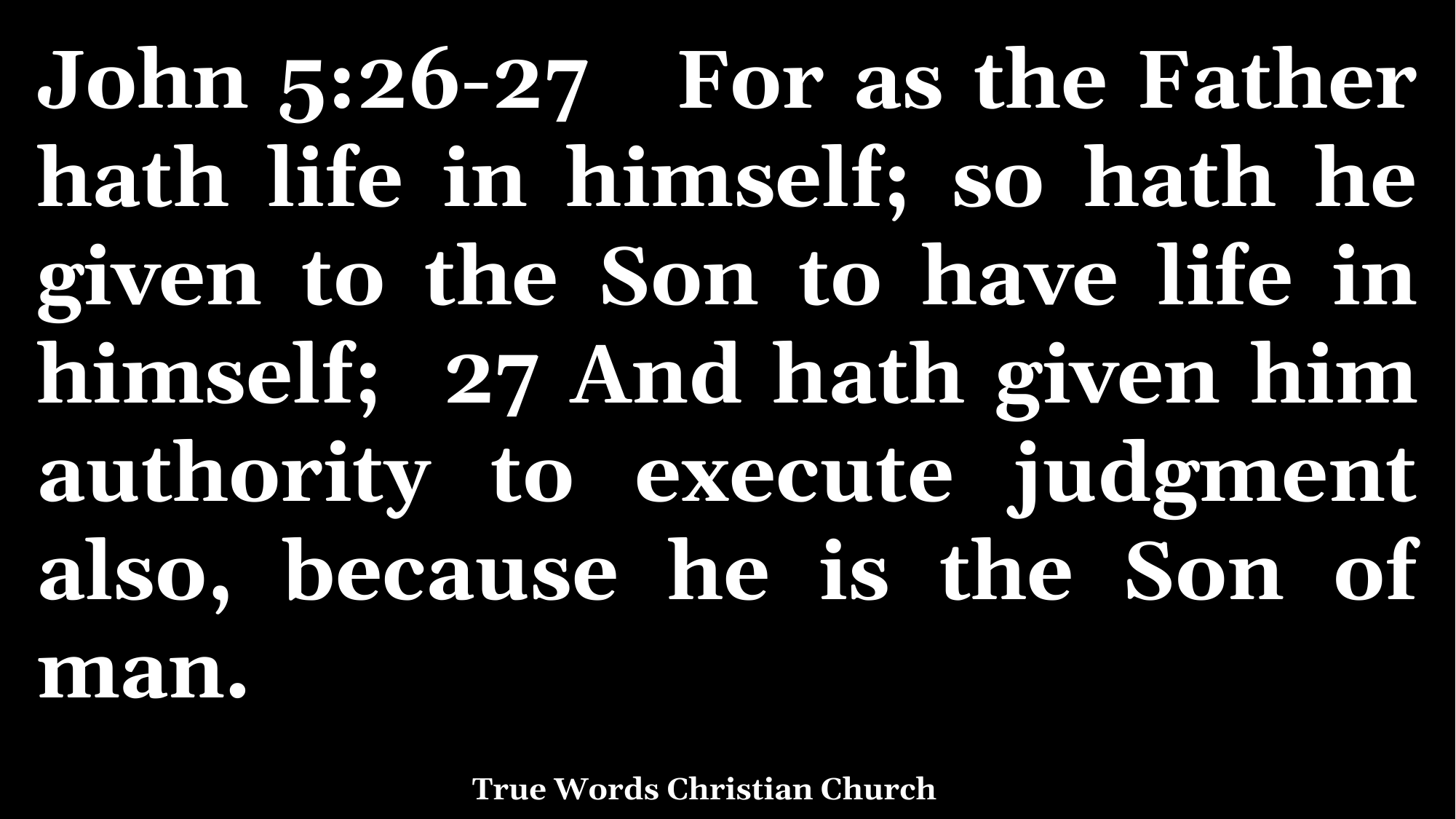

John 5:26-27   For as the Father hath life in himself; so hath he given to the Son to have life in himself;  27 And hath given him authority to execute judgment also, because he is the Son of man.
True Words Christian Church